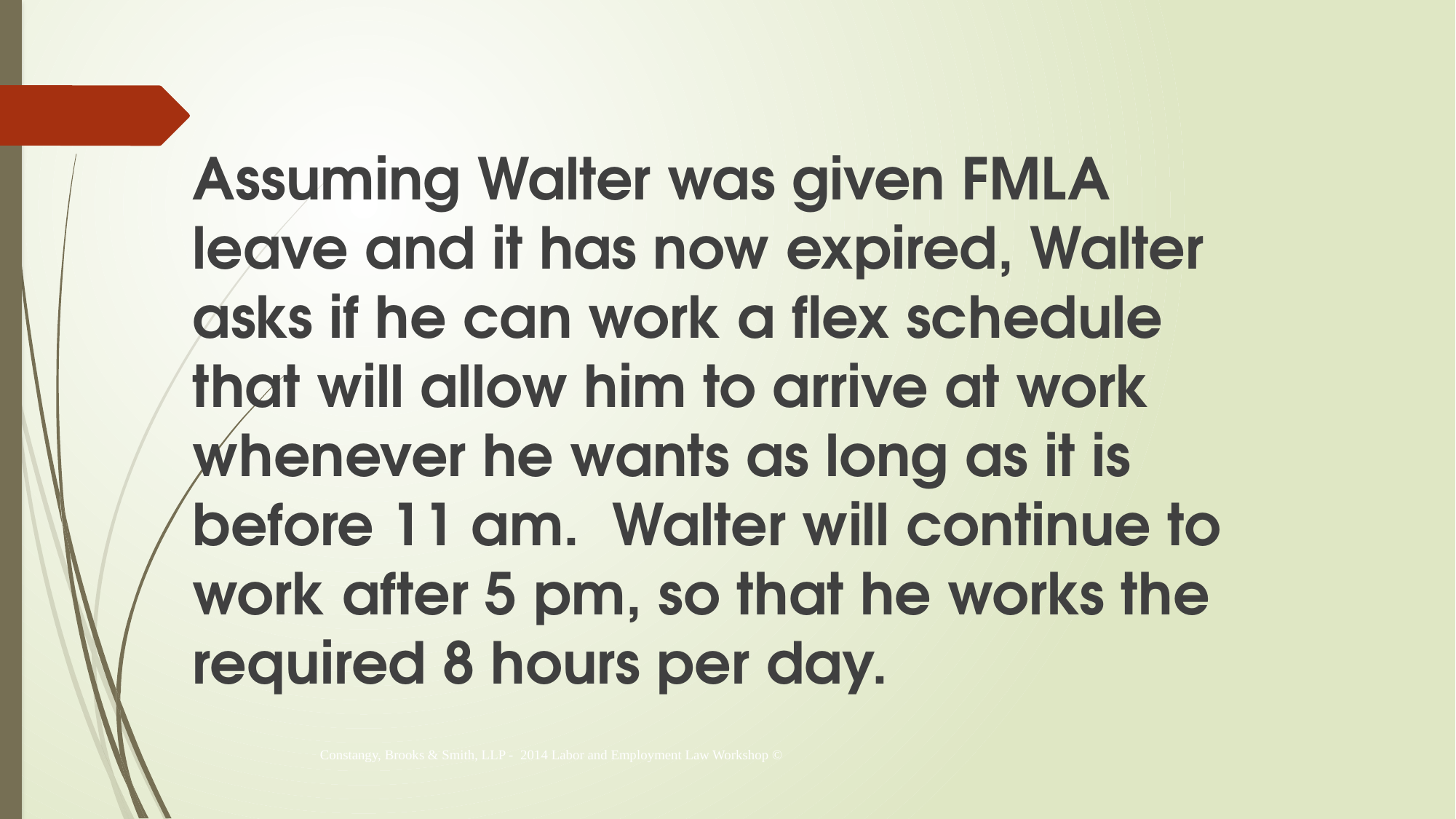

Assuming Walter was given FMLA leave and it has now expired, Walter asks if he can work a flex schedule that will allow him to arrive at work whenever he wants as long as it is before 11 am.  Walter will continue to work after 5 pm, so that he works the required 8 hours per day.
Constangy, Brooks & Smith, LLP -  2014 Labor and Employment Law Workshop ©